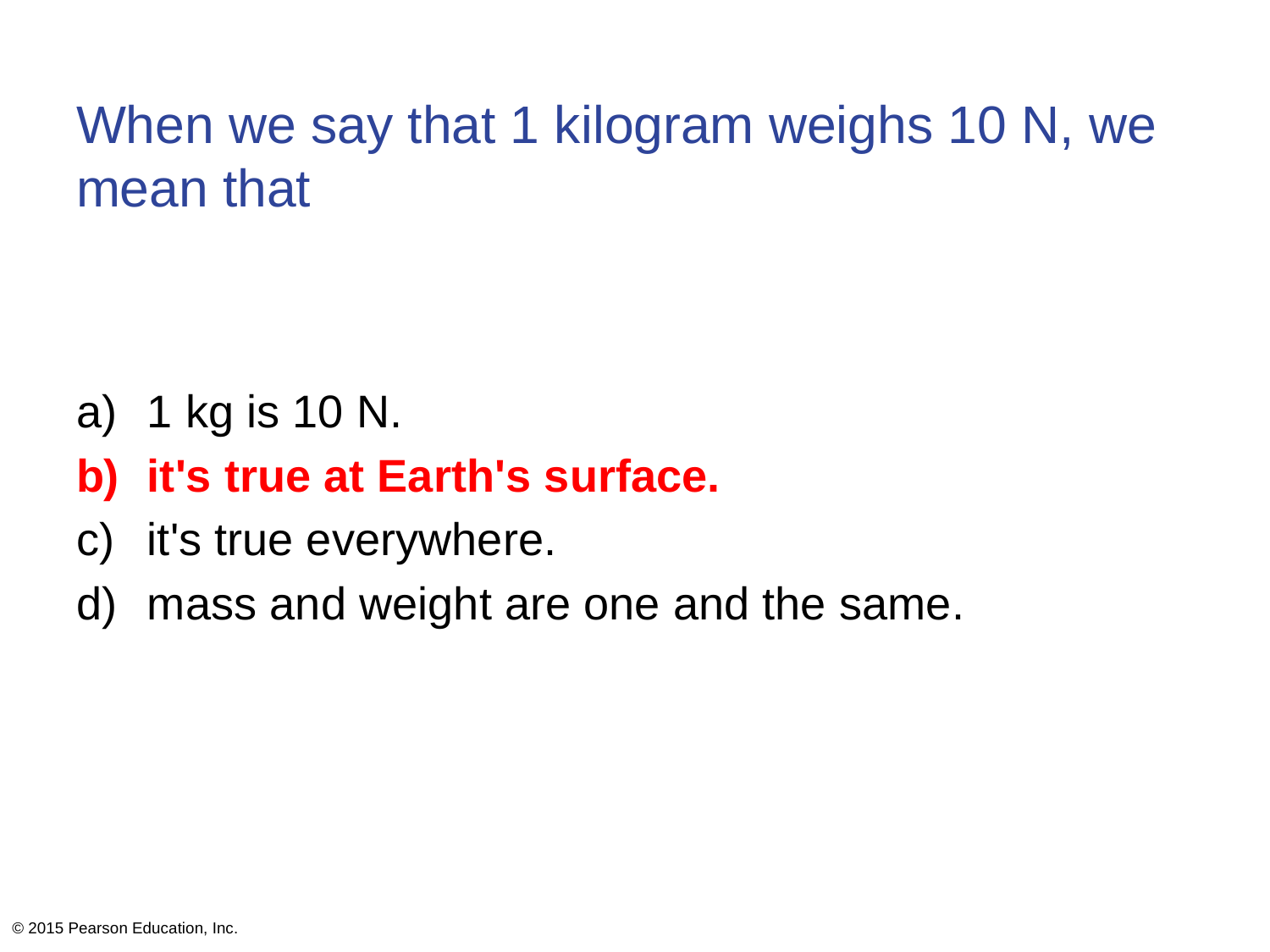

# When we say that 1 kilogram weighs 10 N, we mean that
1 kg is 10 N.
it's true at Earth's surface.
it's true everywhere.
mass and weight are one and the same.
© 2015 Pearson Education, Inc.